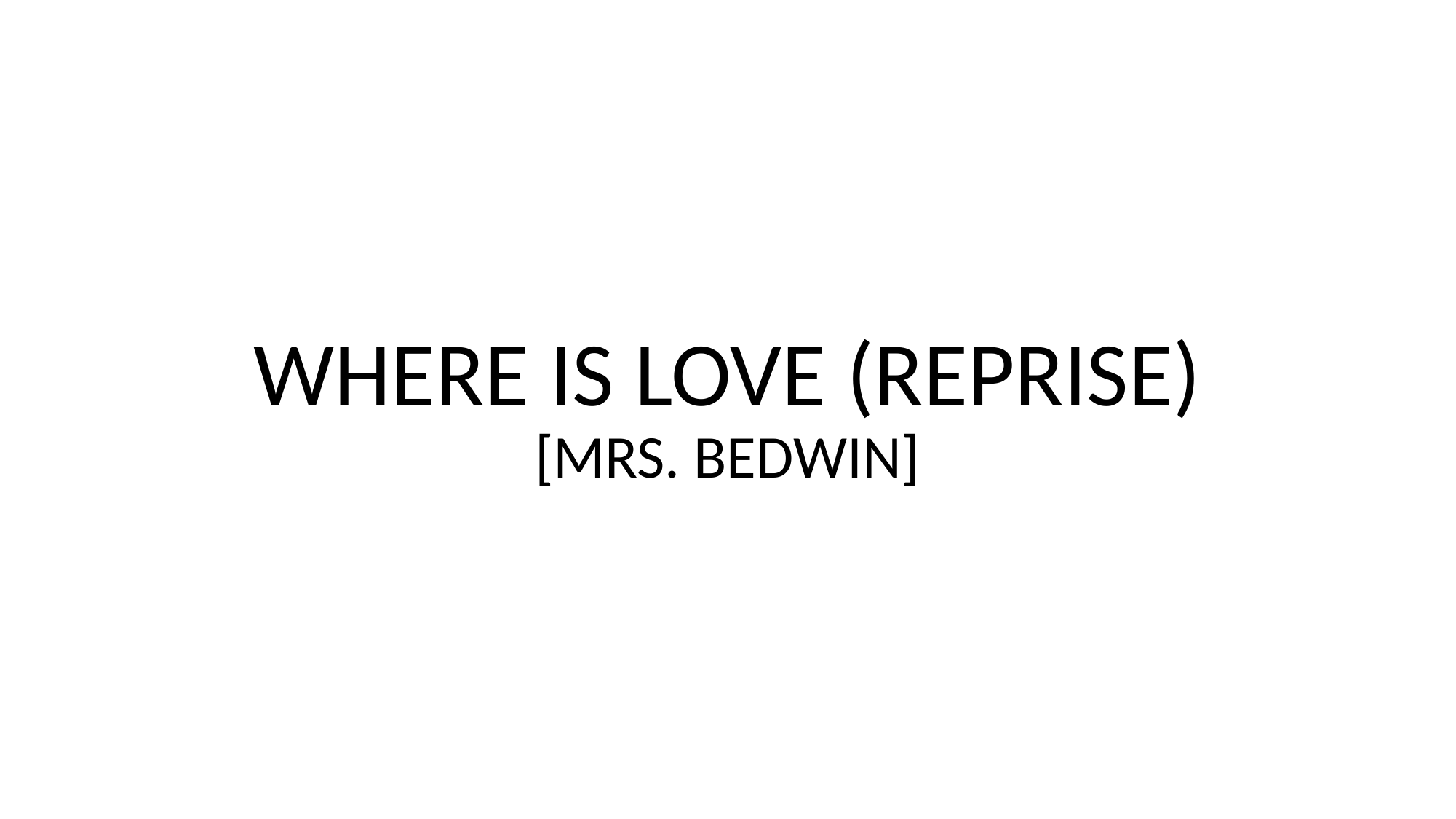

# WHERE IS LOVE (REPRISE) [MRS. BEDWIN]